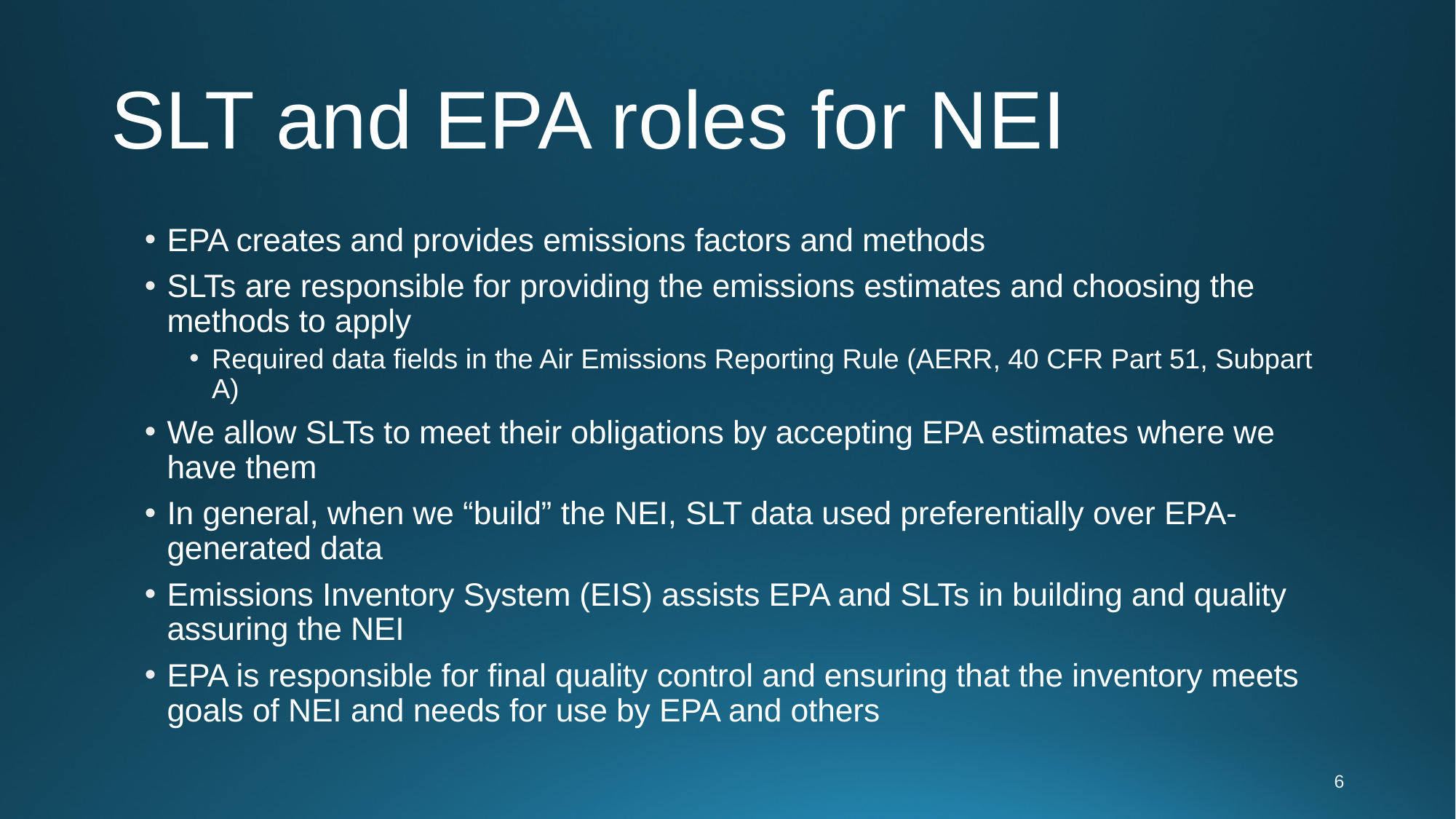

# SLT and EPA roles for NEI
EPA creates and provides emissions factors and methods
SLTs are responsible for providing the emissions estimates and choosing the methods to apply
Required data fields in the Air Emissions Reporting Rule (AERR, 40 CFR Part 51, Subpart A)
We allow SLTs to meet their obligations by accepting EPA estimates where we have them
In general, when we “build” the NEI, SLT data used preferentially over EPA-generated data
Emissions Inventory System (EIS) assists EPA and SLTs in building and quality assuring the NEI
EPA is responsible for final quality control and ensuring that the inventory meets goals of NEI and needs for use by EPA and others

6